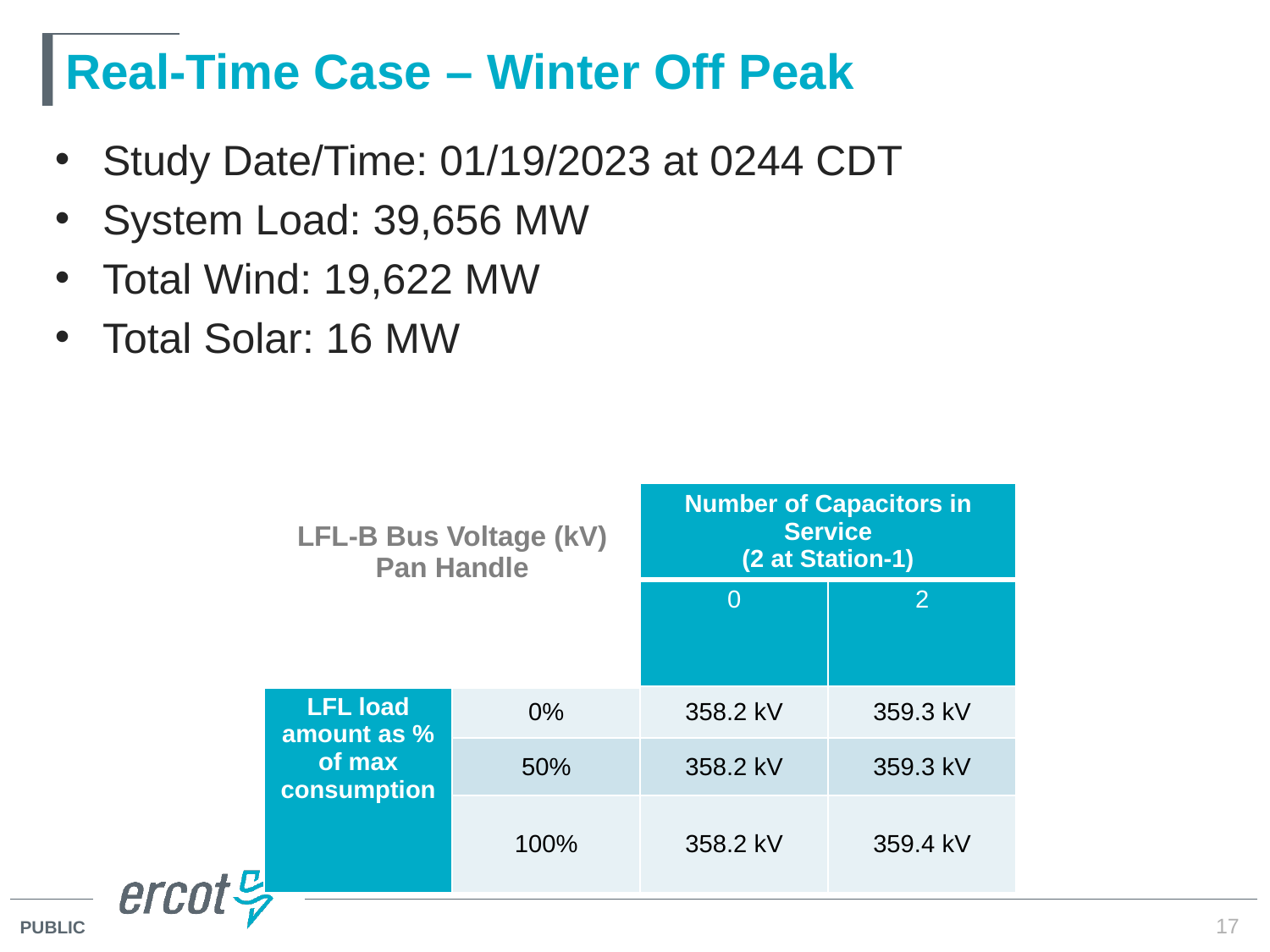

# Real-Time Case – Winter Off Peak
Study Date/Time: 01/19/2023 at 0244 CDT
System Load: 39,656 MW
Total Wind: 19,622 MW
Total Solar: 16 MW

| LFL-B Bus Voltage (kV) Pan Handle |  | Number of Capacitors in Service (2 at Station-1) |  |
| --- | --- | --- | --- |
| Total Load MW (SNDSW XFMR1 and SNDOW LD\_ALCOA) | Total Load MW (SNDSW XFMR1 and SNDOW LD\_ALCOA) | 0 | 2 |
| LFL load amount as % of max consumption | 0% | 358.2 kV | 359.3 kV |
| 70 | 50% | 358.2 kV | 359.3 kV |
| 370 | 100% | 358.2 kV | 359.4 kV |
17